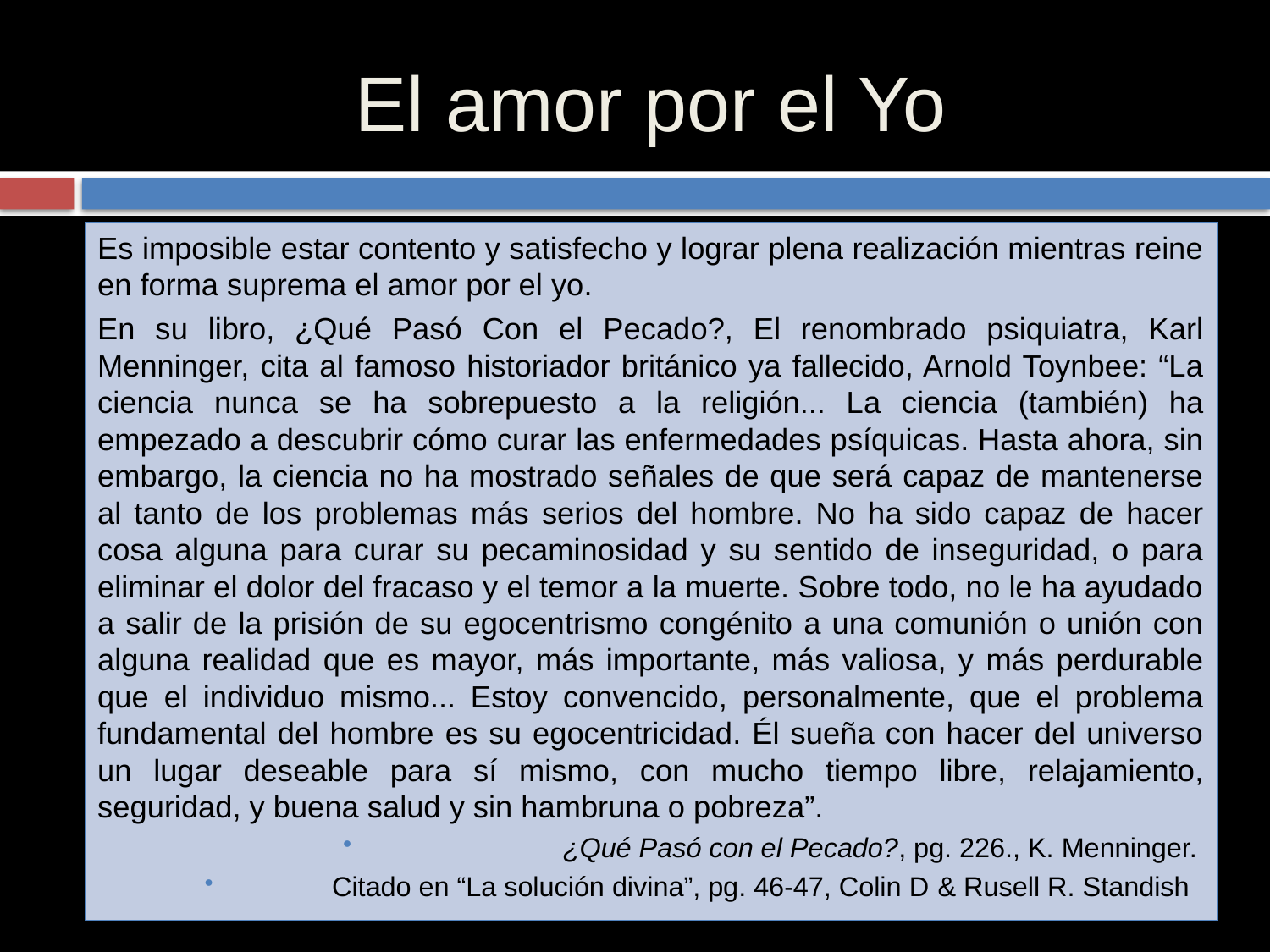

# El amor por el Yo
Es imposible estar contento y satisfecho y lograr plena realización mientras reine en forma suprema el amor por el yo.
En su libro, ¿Qué Pasó Con el Pecado?, El renombrado psiquiatra, Karl Menninger, cita al famoso historiador británico ya fallecido, Arnold Toynbee: “La ciencia nunca se ha sobrepuesto a la religión... La ciencia (también) ha empezado a descubrir cómo curar las enfermedades psíquicas. Hasta ahora, sin embargo, la ciencia no ha mostrado señales de que será capaz de mantenerse al tanto de los problemas más serios del hombre. No ha sido capaz de hacer cosa alguna para curar su pecaminosidad y su sentido de inseguridad, o para eliminar el dolor del fracaso y el temor a la muerte. Sobre todo, no le ha ayudado a salir de la prisión de su egocentrismo congénito a una comunión o unión con alguna realidad que es mayor, más importante, más valiosa, y más perdurable que el individuo mismo... Estoy convencido, personalmente, que el problema fundamental del hombre es su egocentricidad. Él sueña con hacer del universo un lugar deseable para sí mismo, con mucho tiempo libre, relajamiento, seguridad, y buena salud y sin hambruna o pobreza”.
¿Qué Pasó con el Pecado?, pg. 226., K. Menninger.
Citado en “La solución divina”, pg. 46-47, Colin D & Rusell R. Standish